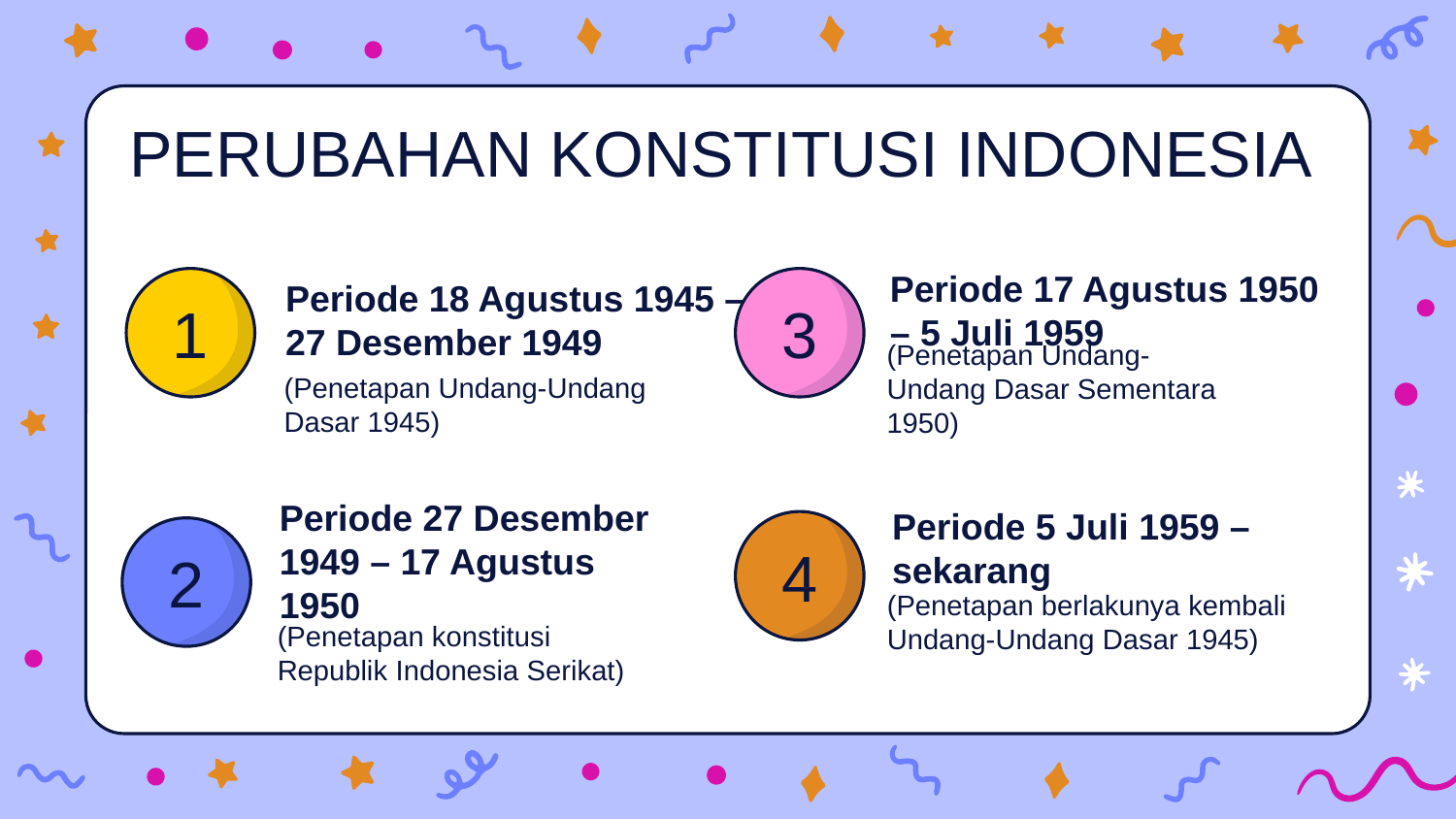

# PERUBAHAN KONSTITUSI INDONESIA
Periode 17 Agustus 1950 – 5 Juli 1959

Periode 18 Agustus 1945 –
27 Desember 1949
1
3
(Penetapan Undang-Undang Dasar Sementara 1950)

(Penetapan Undang-Undang Dasar 1945)

Periode 5 Juli 1959 – sekarang

Periode 27 Desember 1949 – 17 Agustus 1950

4
2
(Penetapan berlakunya kembali Undang-Undang Dasar 1945)

(Penetapan konstitusi Republik Indonesia Serikat)